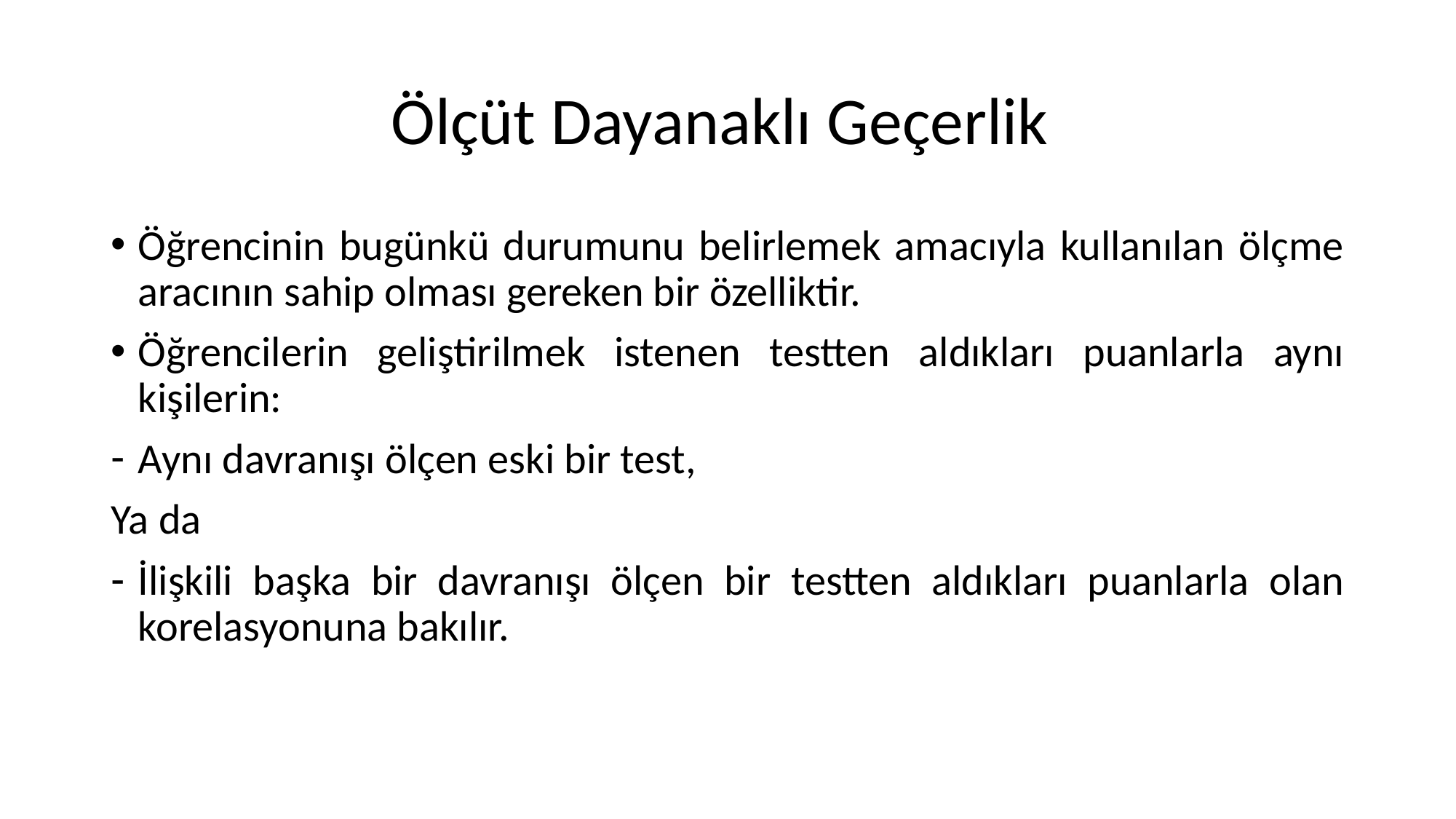

# Ölçüt Dayanaklı Geçerlik
Öğrencinin bugünkü durumunu belirlemek amacıyla kullanılan ölçme aracının sahip olması gereken bir özelliktir.
Öğrencilerin geliştirilmek istenen testten aldıkları puanlarla aynı kişilerin:
Aynı davranışı ölçen eski bir test,
Ya da
İlişkili başka bir davranışı ölçen bir testten aldıkları puanlarla olan korelasyonuna bakılır.